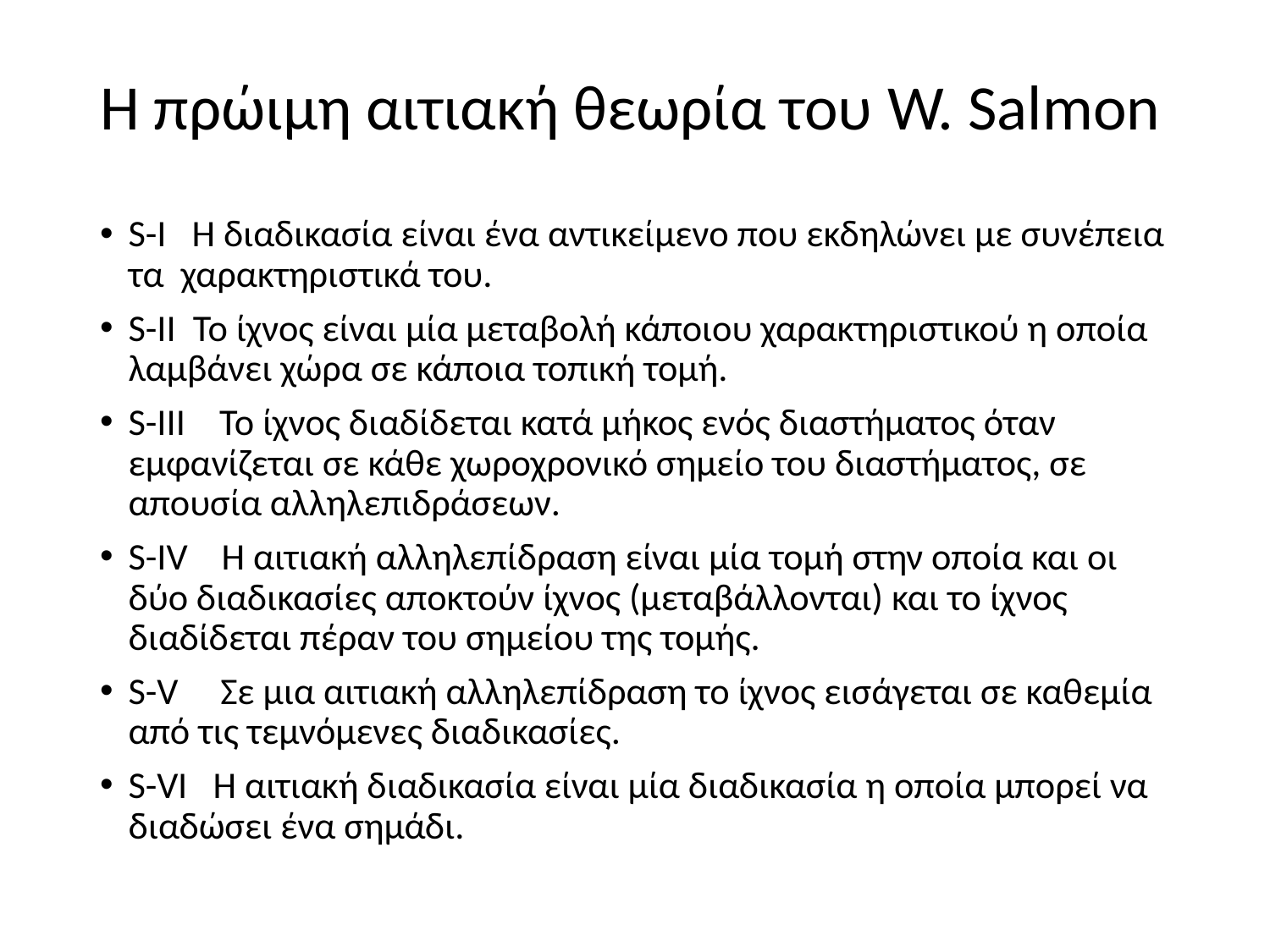

# Η πρώιμη αιτιακή θεωρία του W. Salmon
S-I   Η διαδικασία είναι ένα αντικείμενο που εκδηλώνει με συνέπεια τα  χαρακτηριστικά του.
S-II  Το ίχνος είναι μία μεταβολή κάποιου χαρακτηριστικού η οποία λαμβάνει χώρα σε κάποια τοπική τομή.
S-III    To ίχνος διαδίδεται κατά μήκος ενός διαστήματος όταν εμφανίζεται σε κάθε χωροχρονικό σημείο του διαστήματος, σε απουσία αλληλεπιδράσεων.
S-IV    H αιτιακή αλληλεπίδραση είναι μία τομή στην οποία και οι δύο διαδικασίες αποκτούν ίχνος (μεταβάλλονται) και το ίχνος διαδίδεται πέραν του σημείου της τομής.
S-V     Σε μια αιτιακή αλληλεπίδραση το ίχνος εισάγεται σε καθεμία από τις τεμνόμενες διαδικασίες.
S-VI   H αιτιακή διαδικασία είναι μία διαδικασία η οποία μπορεί να διαδώσει ένα σημάδι.